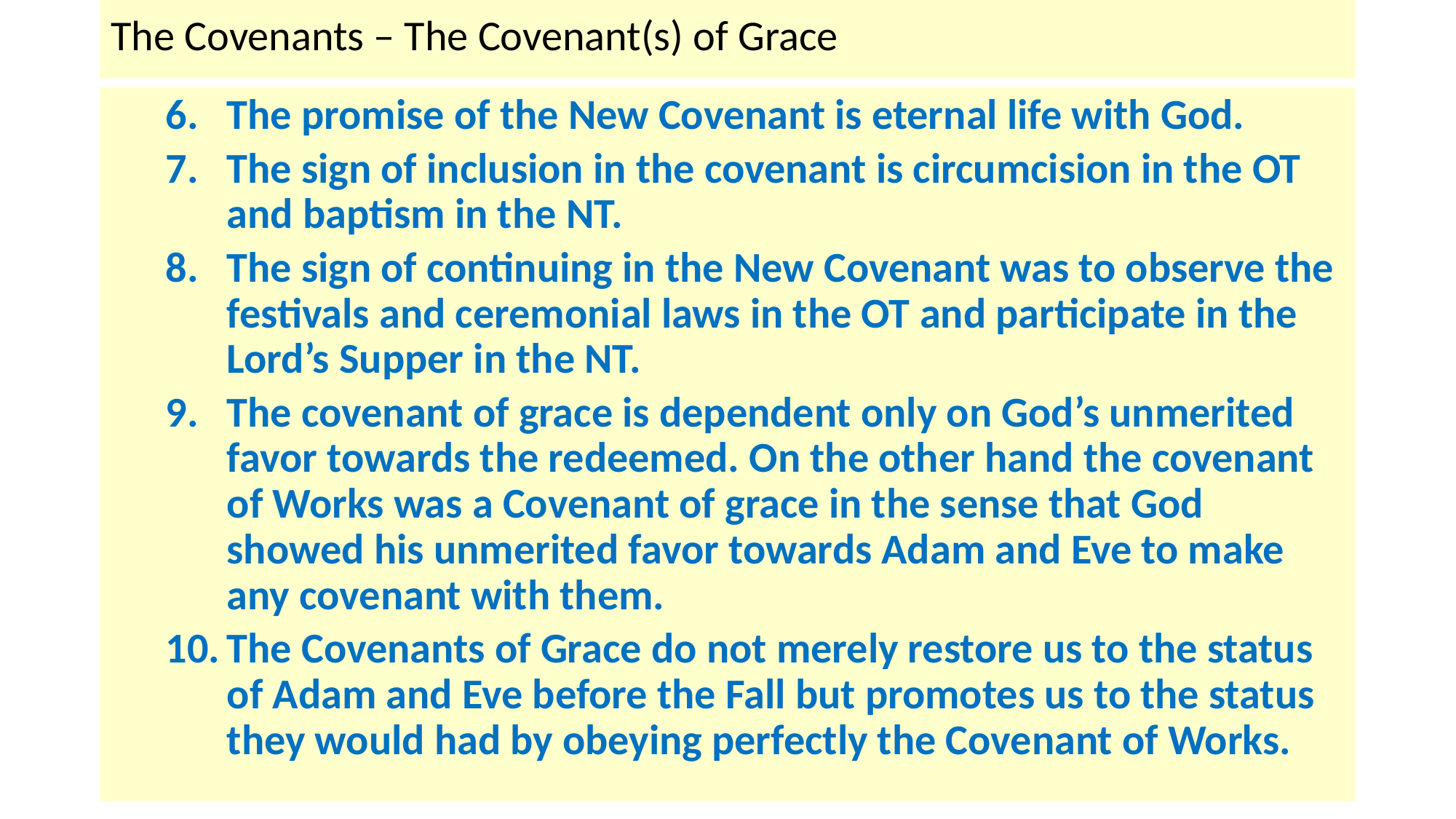

# The Covenants – The Covenant(s) of Grace
The promise of the New Covenant is eternal life with God.
The sign of inclusion in the covenant is circumcision in the OT and baptism in the NT.
The sign of continuing in the New Covenant was to observe the festivals and ceremonial laws in the OT and participate in the Lord’s Supper in the NT.
The covenant of grace is dependent only on God’s unmerited favor towards the redeemed. On the other hand the covenant of Works was a Covenant of grace in the sense that God showed his unmerited favor towards Adam and Eve to make any covenant with them.
The Covenants of Grace do not merely restore us to the status of Adam and Eve before the Fall but promotes us to the status  they would had by obeying perfectly the Covenant of Works.